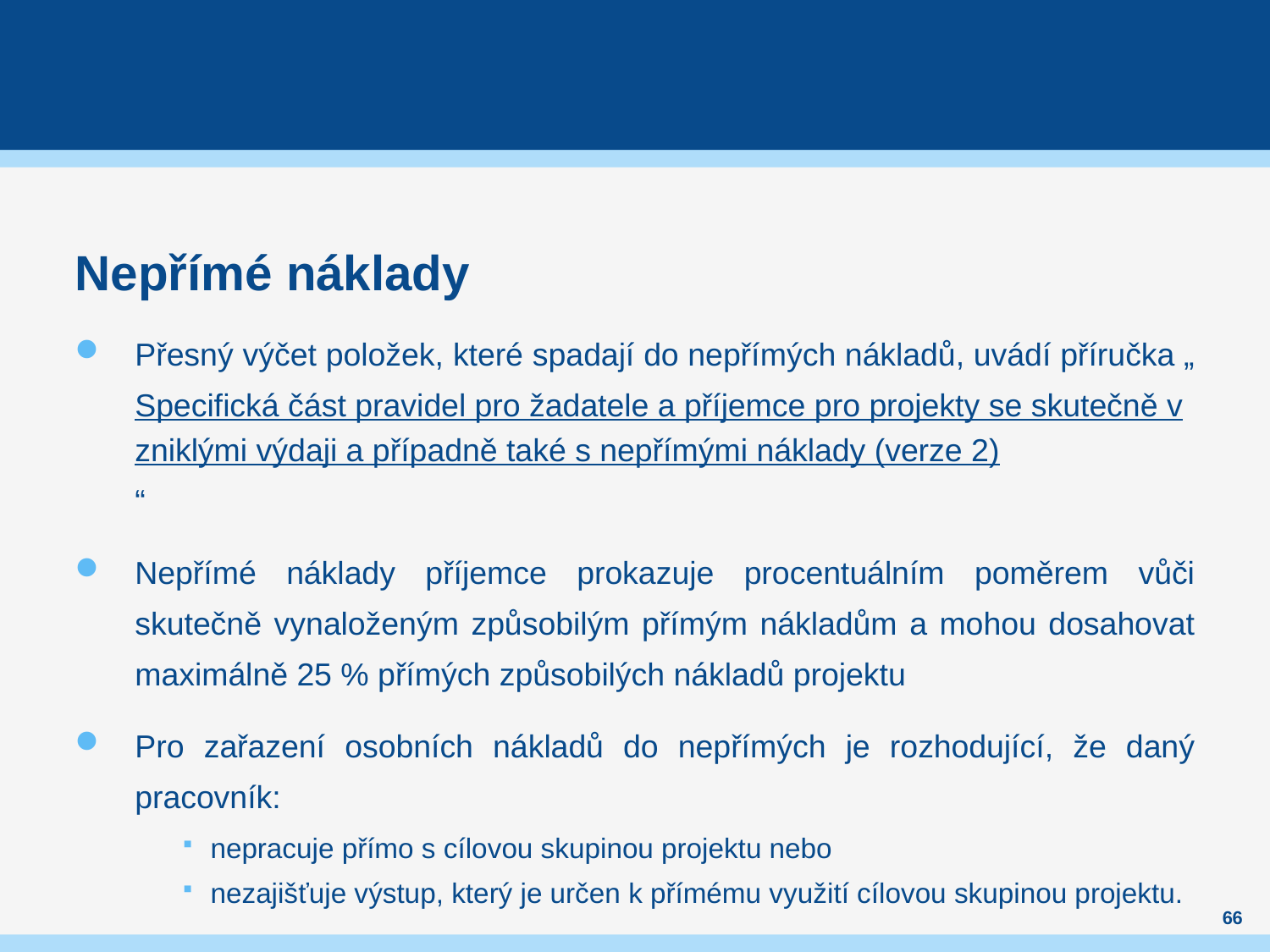

#
Nepřímé náklady
Přesný výčet položek, které spadají do nepřímých nákladů, uvádí příručka „Specifická část pravidel pro žadatele a příjemce pro projekty se skutečně vzniklými výdaji a případně také s nepřímými náklady (verze 2)“
Nepřímé náklady příjemce prokazuje procentuálním poměrem vůči skutečně vynaloženým způsobilým přímým nákladům a mohou dosahovat maximálně 25 % přímých způsobilých nákladů projektu
Pro zařazení osobních nákladů do nepřímých je rozhodující, že daný pracovník:
 nepracuje přímo s cílovou skupinou projektu nebo
 nezajišťuje výstup, který je určen k přímému využití cílovou skupinou projektu.

66